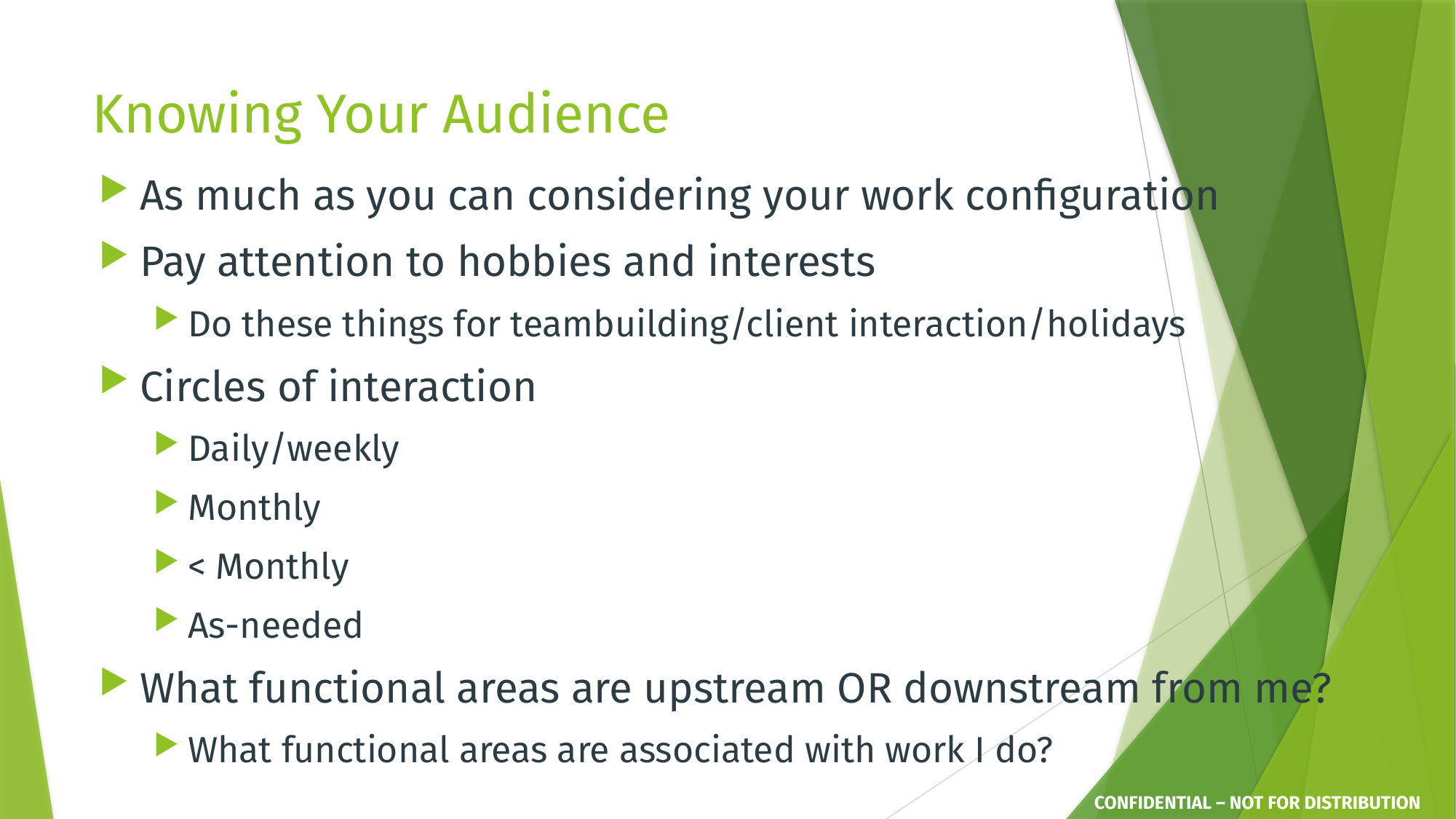

# Knowing Your Audience
As much as you can considering your work configuration
Pay attention to hobbies and interests
Do these things for teambuilding/client interaction/holidays
Circles of interaction
Daily/weekly
Monthly
< Monthly
As-needed
What functional areas are upstream OR downstream from me?
What functional areas are associated with work I do?
CONFIDENTIAL – NOT FOR DISTRIBUTION